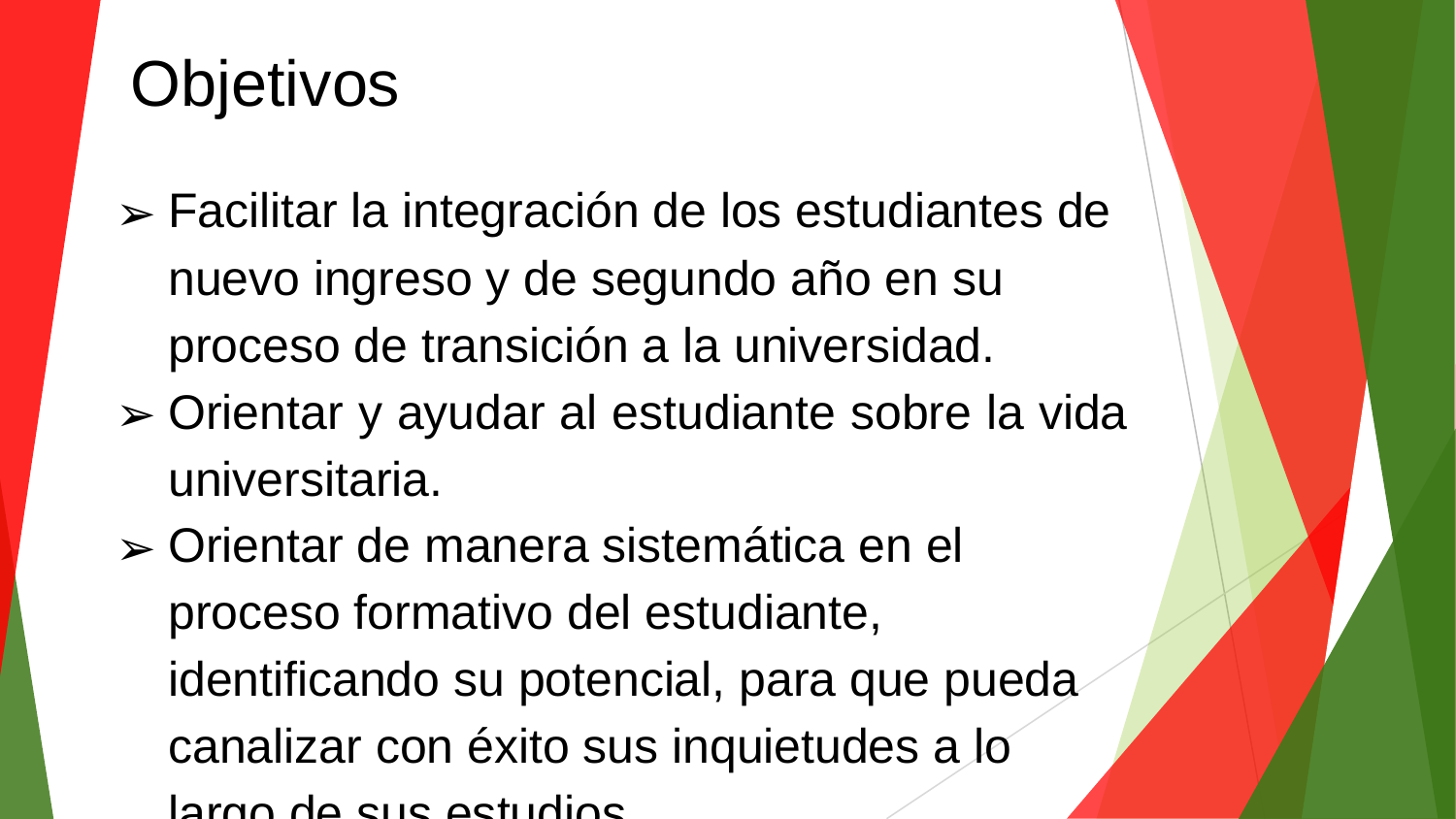

# Objetivos
Facilitar la integración de los estudiantes de nuevo ingreso y de segundo año en su proceso de transición a la universidad.
Orientar y ayudar al estudiante sobre la vida universitaria.
Orientar de manera sistemática en el proceso formativo del estudiante, identificando su potencial, para que pueda canalizar con éxito sus inquietudes a lo largo de sus estudios.